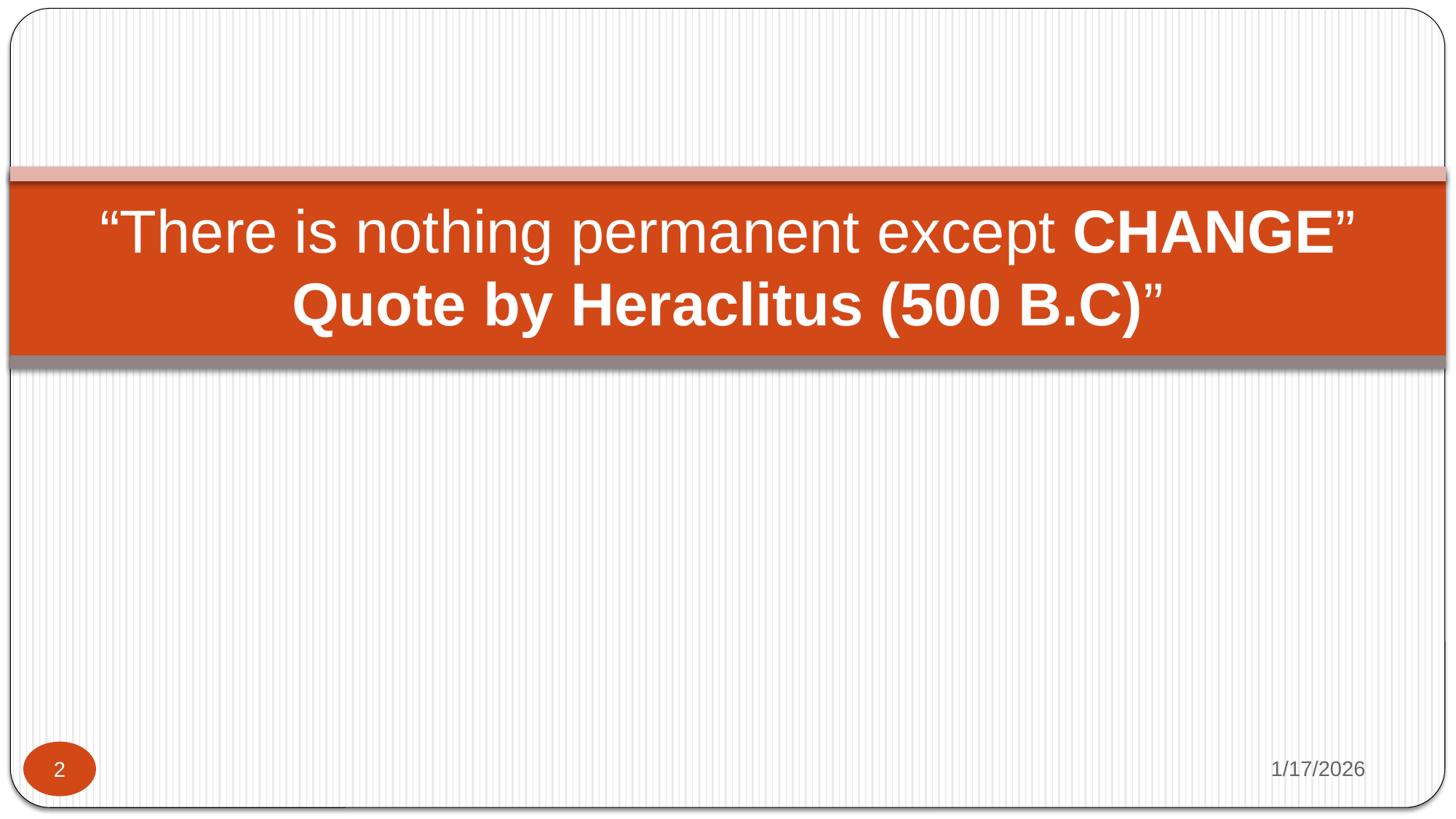

# “There is nothing permanent except CHANGE” Quote by Heraclitus (500 B.C)”
1/17/2026
2